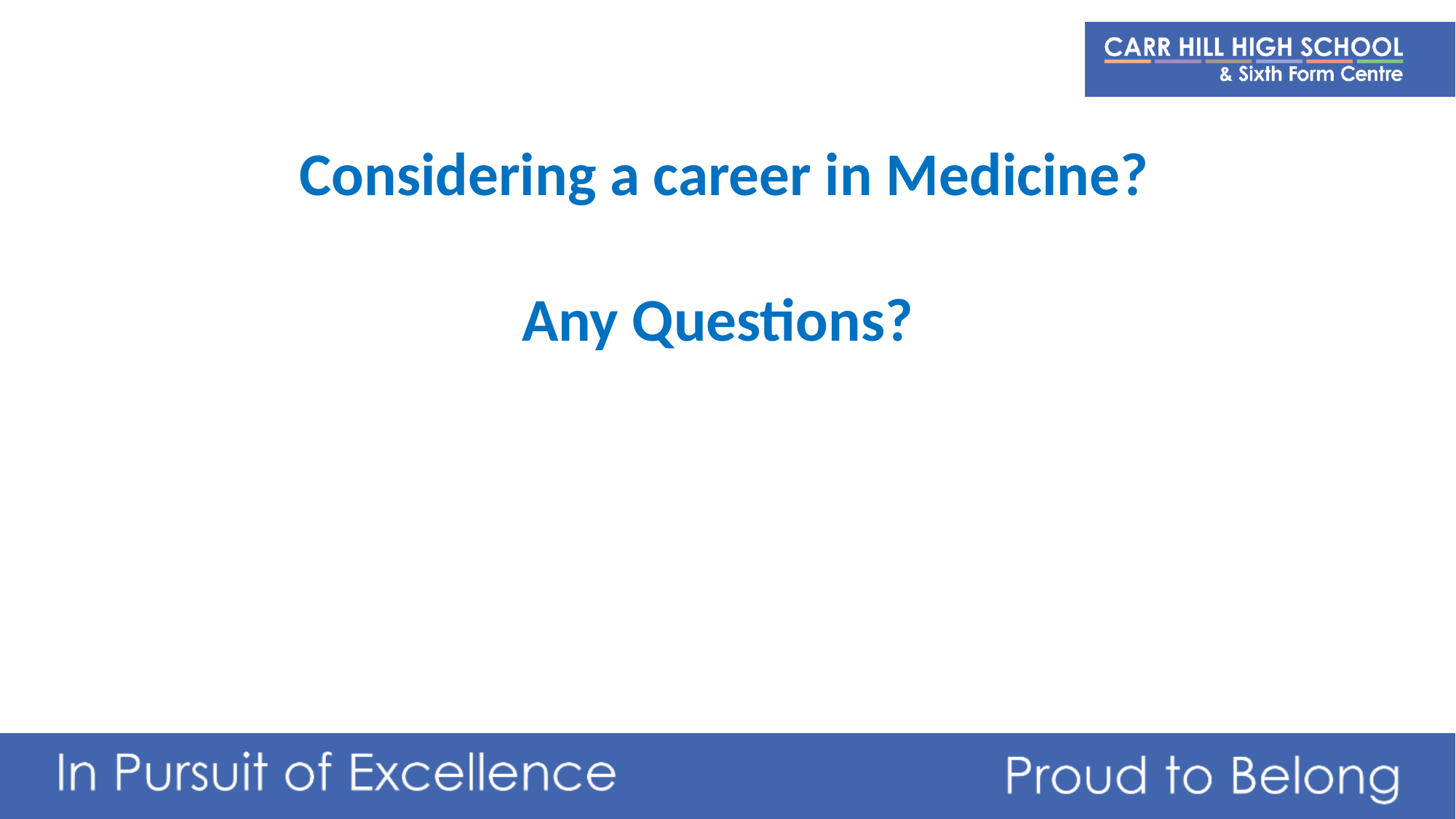

Considering a career in Medicine?

Any Questions?